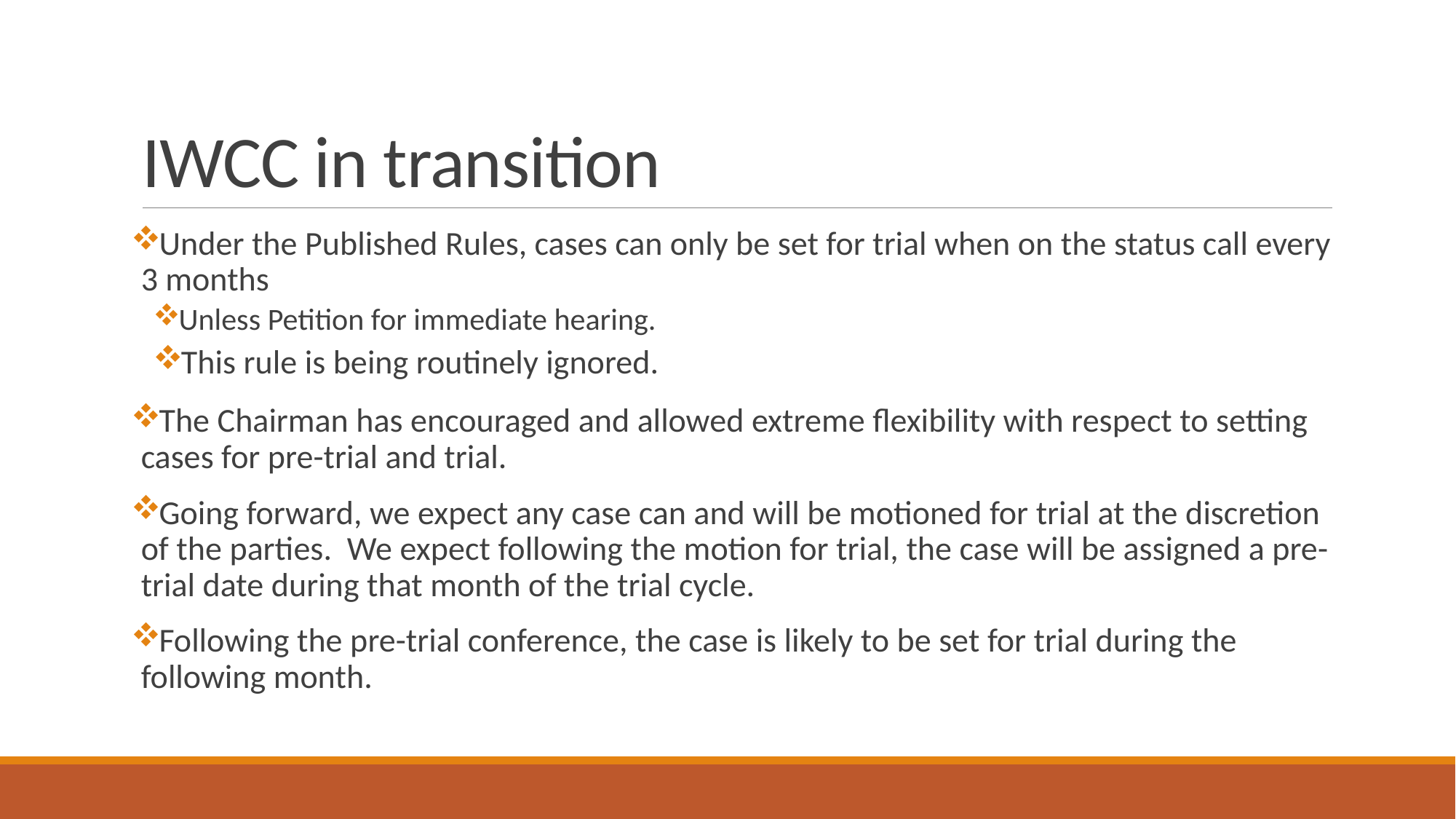

# IWCC in transition
Under the Published Rules, cases can only be set for trial when on the status call every 3 months
Unless Petition for immediate hearing.
This rule is being routinely ignored.
The Chairman has encouraged and allowed extreme flexibility with respect to setting cases for pre-trial and trial.
Going forward, we expect any case can and will be motioned for trial at the discretion of the parties.  We expect following the motion for trial, the case will be assigned a pre-trial date during that month of the trial cycle.
Following the pre-trial conference, the case is likely to be set for trial during the following month.